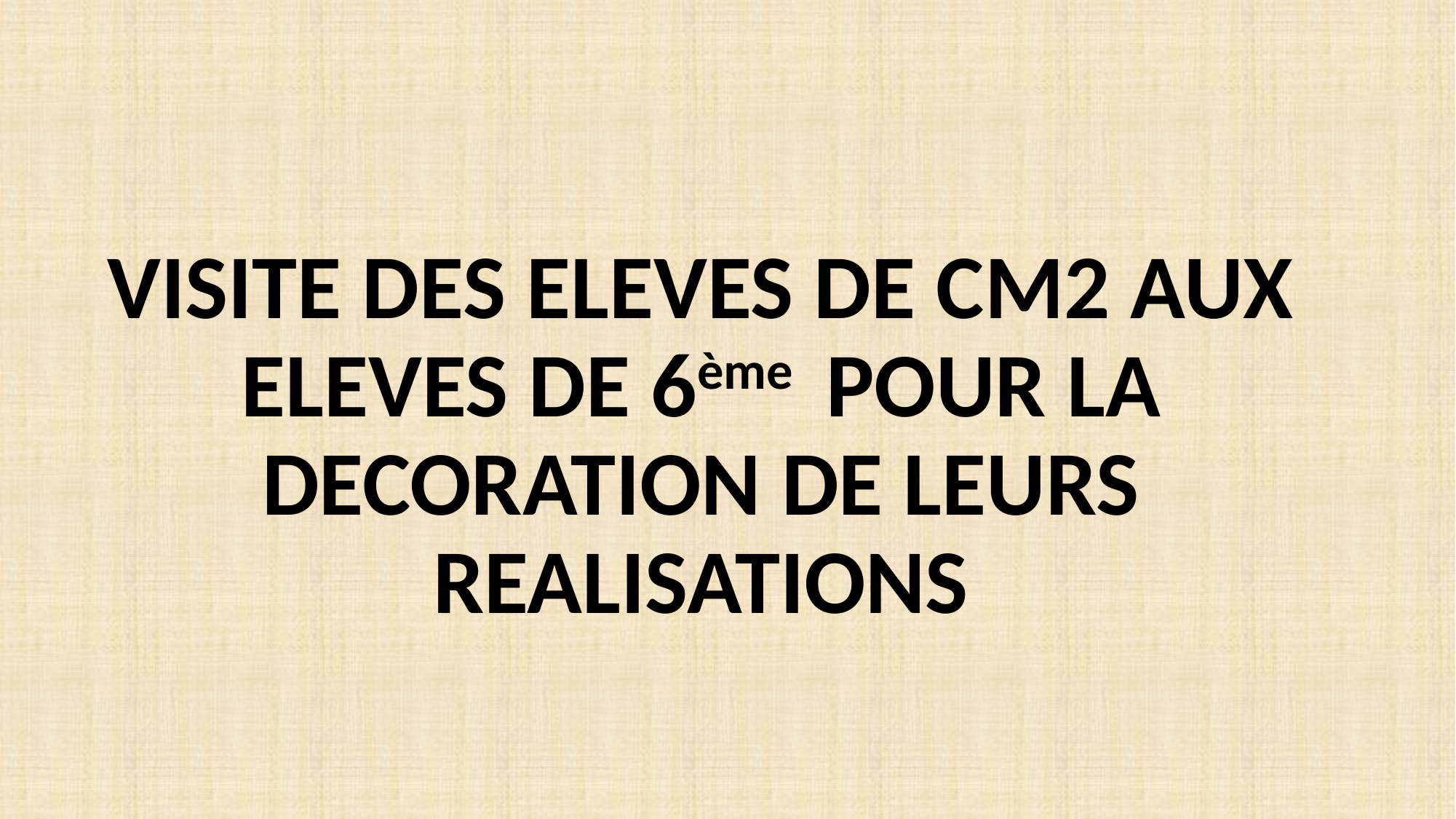

# VISITE DES ELEVES DE CM2 AUX ELEVES DE 6ème  POUR LA DECORATION DE LEURS REALISATIONS